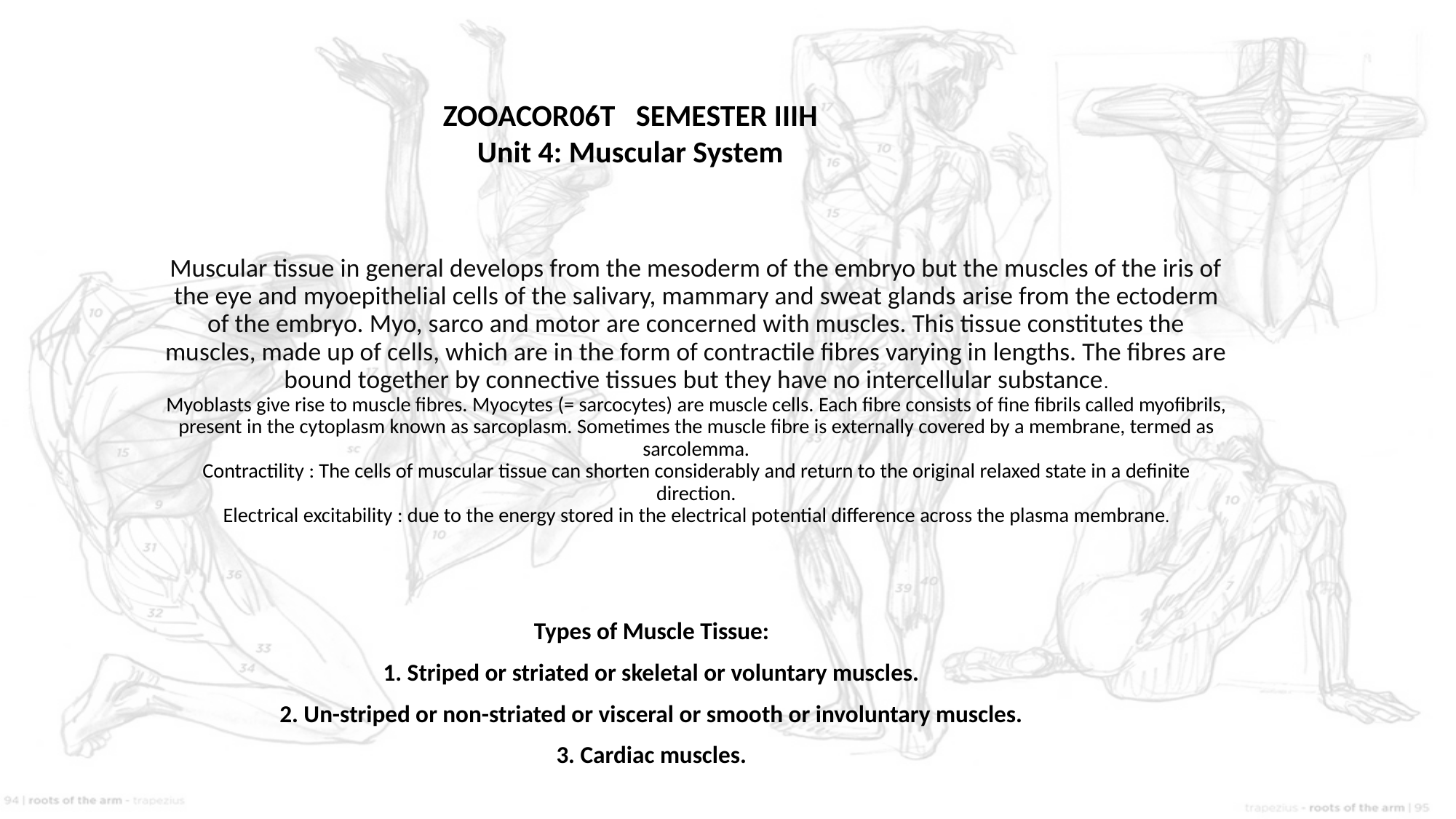

ZOOACOR06T   SEMESTER IIIH
Unit 4: Muscular System
# Muscular tissue in general develops from the mesoderm of the embryo but the muscles of the iris of the eye and myoepithelial cells of the salivary, mammary and sweat glands arise from the ectoderm of the embryo. Myo, sarco and motor are concerned with muscles. This tissue constitutes the muscles, made up of cells, which are in the form of contractile fibres varying in lengths. The fibres are bound together by connective tissues but they have no intercellular substance. Myoblasts give rise to muscle fibres. Myocytes (= sarcocytes) are muscle cells. Each fibre consists of fine fibrils called myofibrils, present in the cytoplasm known as sarcoplasm. Sometimes the muscle fibre is externally covered by a membrane, termed as sarcolemma. Contractility : The cells of muscular tissue can shorten considerably and return to the original relaxed state in a definite direction. Electrical excitability : due to the energy stored in the electrical potential difference across the plasma membrane.
Types of Muscle Tissue:
1. Striped or striated or skeletal or voluntary muscles.
2. Un-striped or non-striated or visceral or smooth or involuntary muscles.
3. Cardiac muscles.